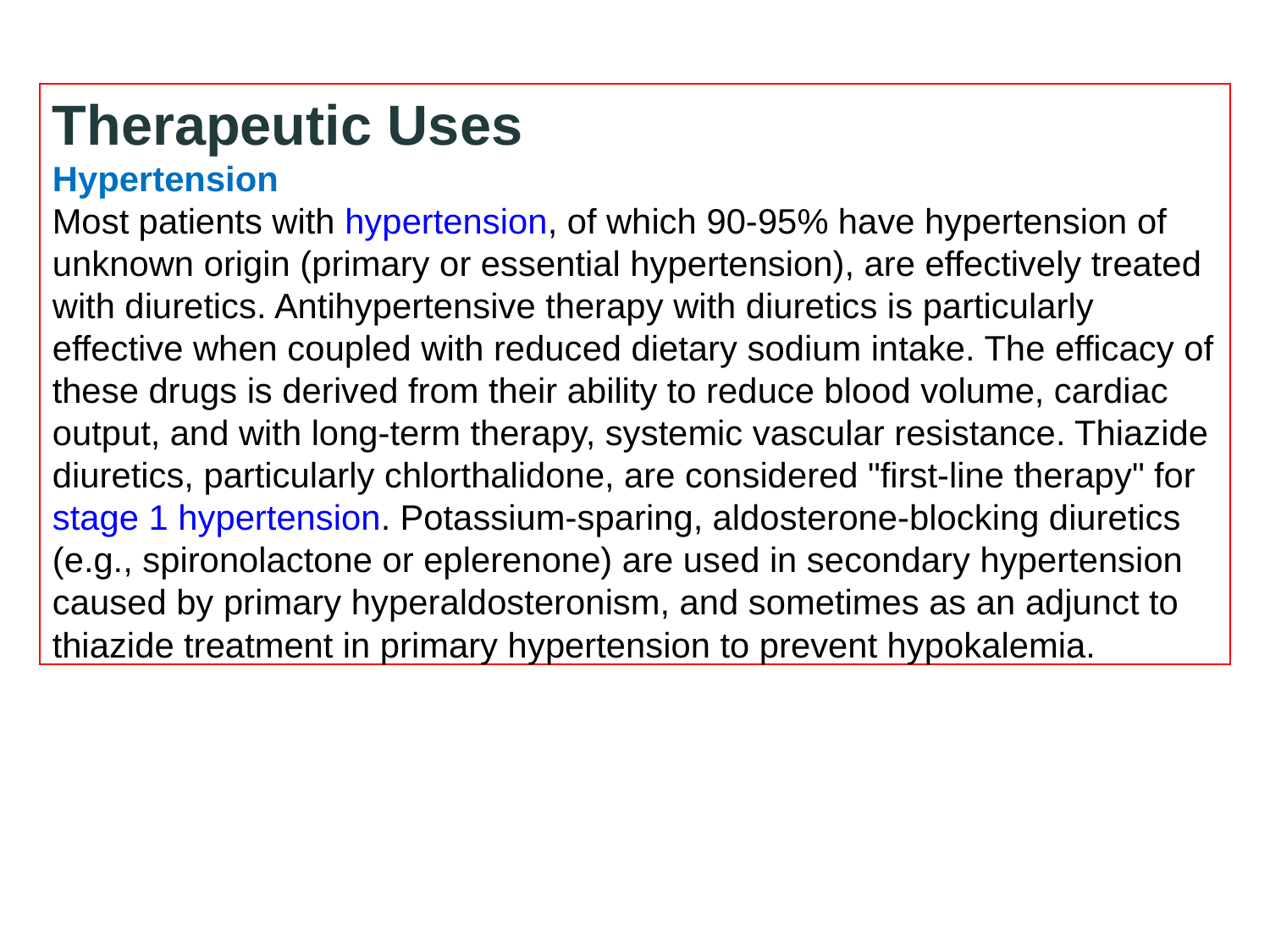

Therapeutic Uses
Hypertension
Most patients with hypertension, of which 90-95% have hypertension of unknown origin (primary or essential hypertension), are effectively treated with diuretics. Antihypertensive therapy with diuretics is particularly effective when coupled with reduced dietary sodium intake. The efficacy of these drugs is derived from their ability to reduce blood volume, cardiac output, and with long-term therapy, systemic vascular resistance. Thiazide diuretics, particularly chlorthalidone, are considered "first-line therapy" for stage 1 hypertension. Potassium-sparing, aldosterone-blocking diuretics (e.g., spironolactone or eplerenone) are used in secondary hypertension caused by primary hyperaldosteronism, and sometimes as an adjunct to thiazide treatment in primary hypertension to prevent hypokalemia.